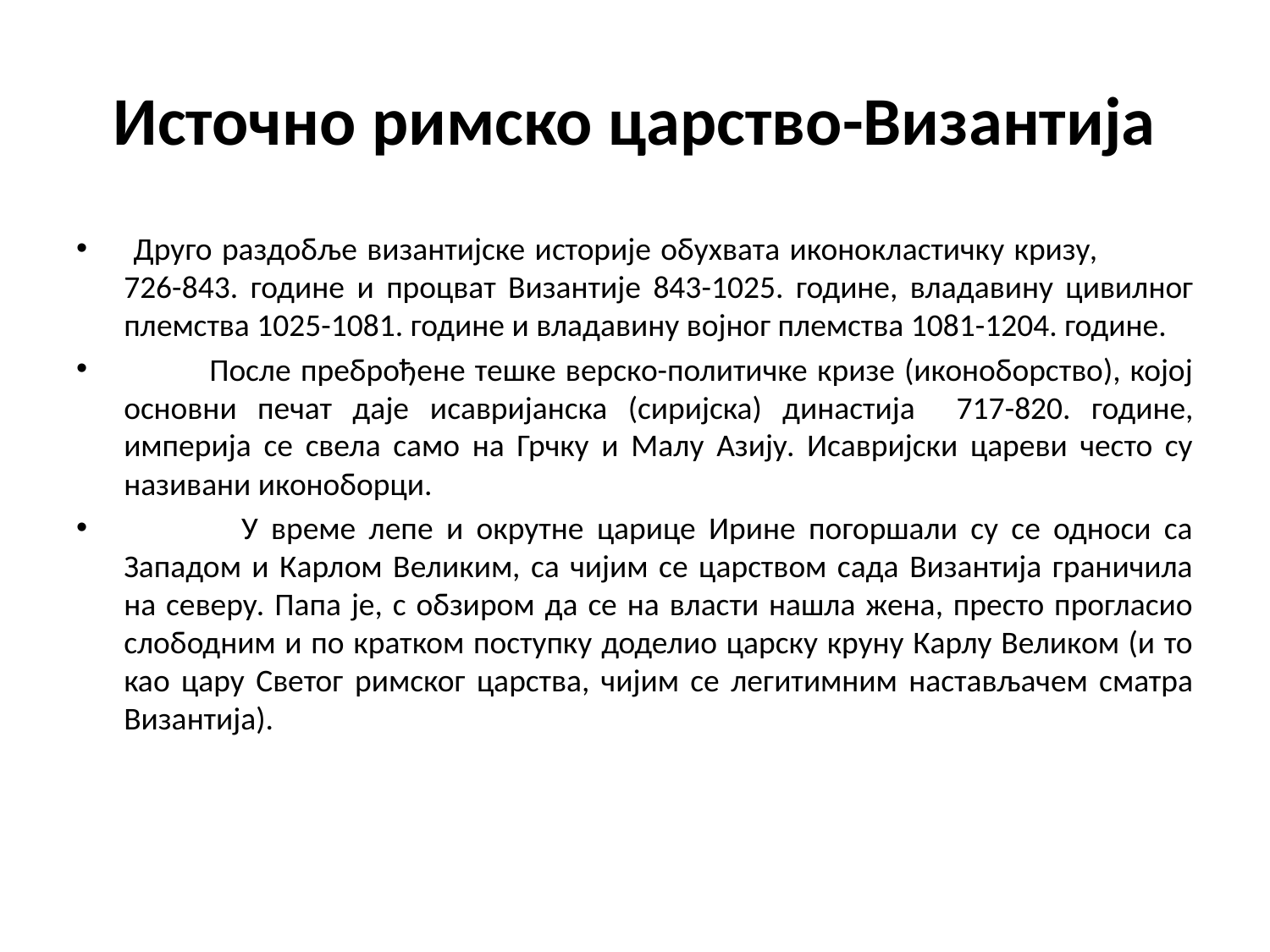

# Источно римско царство-Византија
 Друго раздобље византијске историје обухвата иконокластичку кризу,           726-843. године и процват Византије 843-1025. године, владавину цивилног племства 1025-1081. године и владавину војног племства 1081-1204. године.
         После преброђене тешке верско-политичке кризе (иконоборство), којој основни печат даје исавријанска (сиријска) династија  717-820. године, империја се свела само на Грчку и Малу Азију. Исавријски цареви често су називани иконоборци.
         У време лепе и окрутне царице Ирине погоршали су се односи са Западом и Карлом Великим, са чијим се царством сада Византија граничила на северу. Папа је, с обзиром да се на власти нашла жена, престо прогласио слободним и по кратком поступку доделио царску круну Карлу Великом (и то као цару Светог римског царства, чијим се легитимним настављачем сматра Византија).